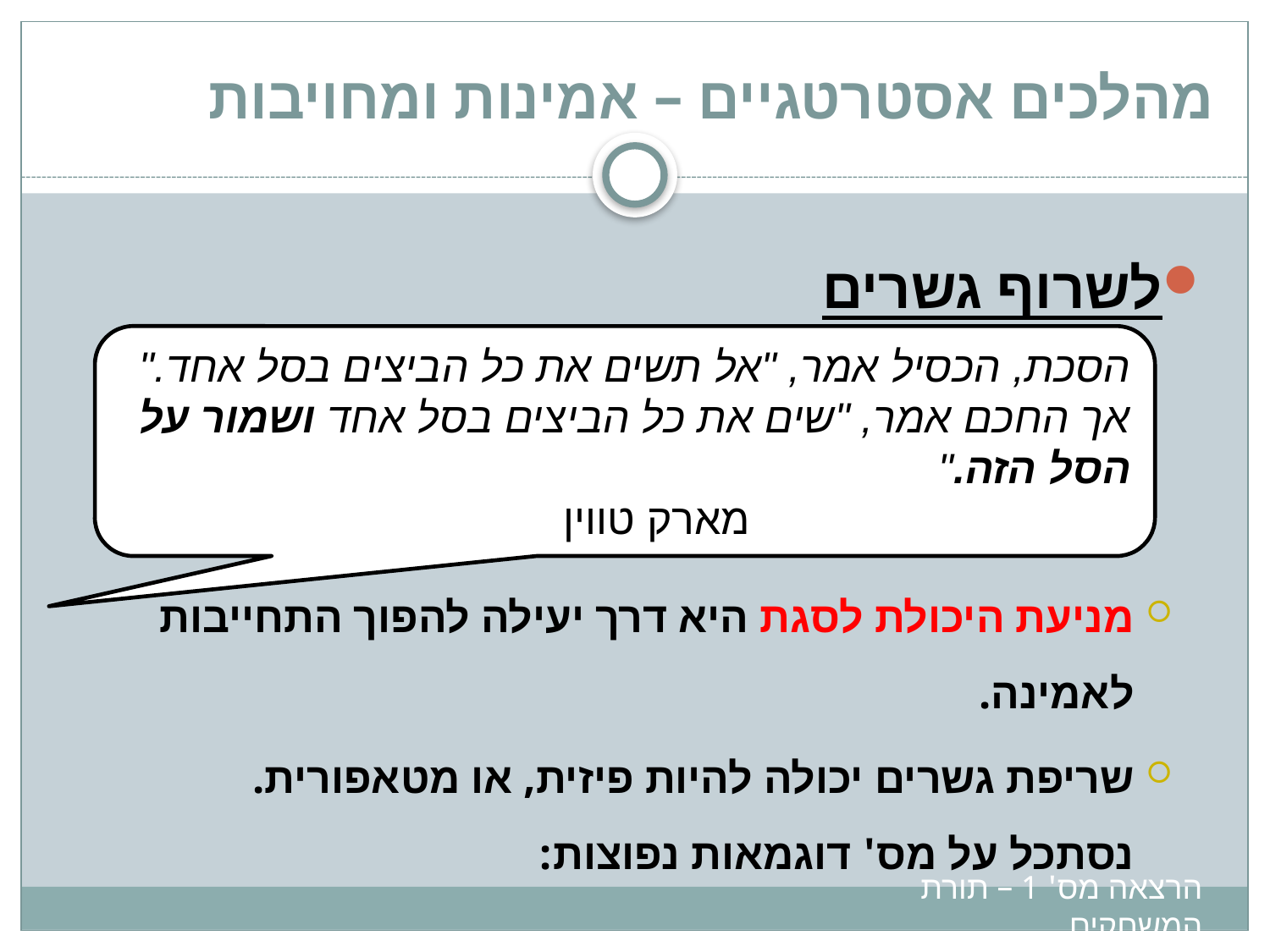

# מהלכים אסטרטגיים – אמינות ומחויבות
לשרוף גשרים

מניעת היכולת לסגת היא דרך יעילה להפוך התחייבות לאמינה.
שריפת גשרים יכולה להיות פיזית, או מטאפורית.
נסתכל על מס' דוגמאות נפוצות:
הסכת, הכסיל אמר, "אל תשים את כל הביצים בסל אחד."
אך החכם אמר, "שים את כל הביצים בסל אחד ושמור על הסל הזה."
				מארק טווין